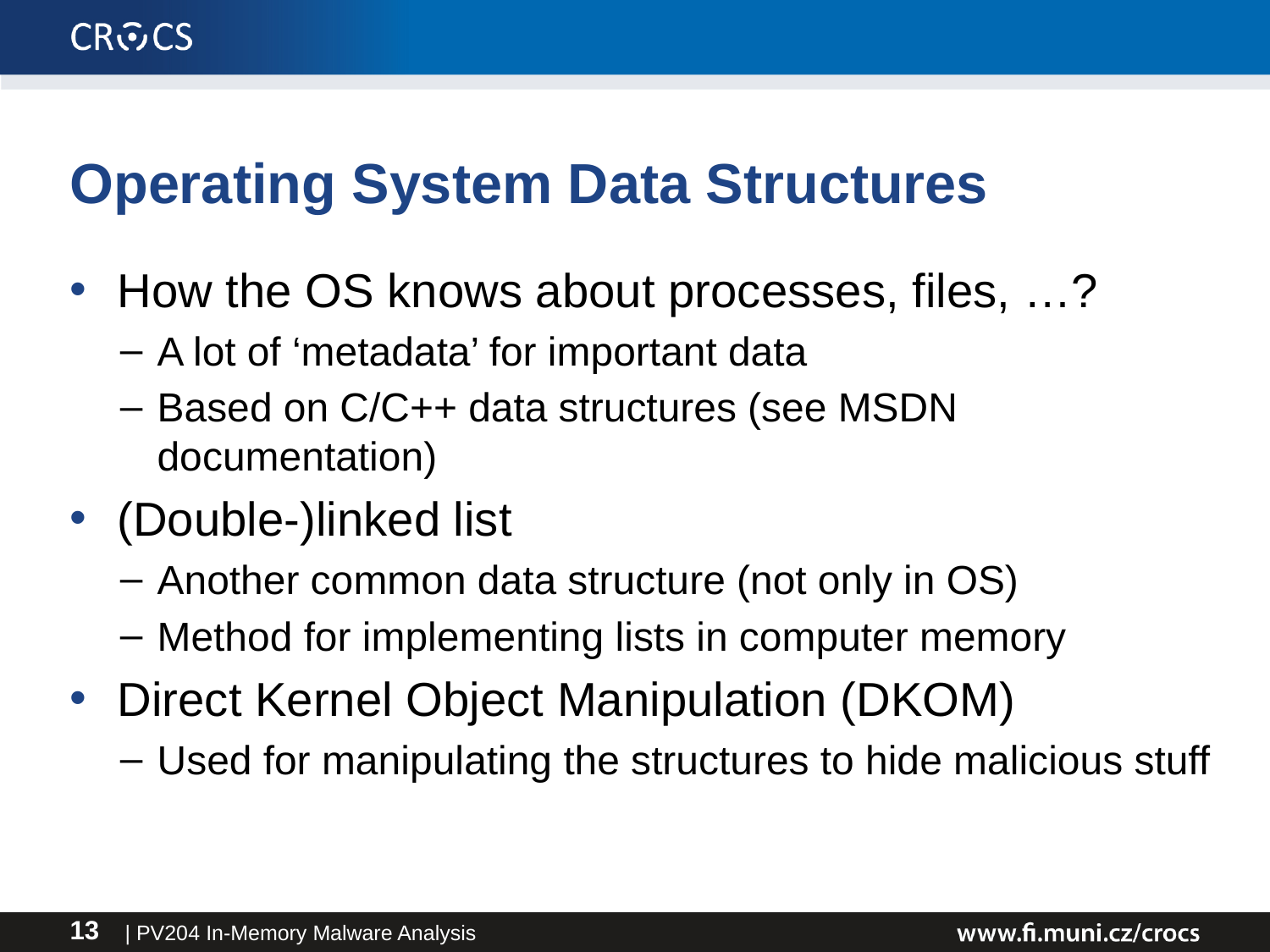

# Operating System Data Structures
How the OS knows about processes, files, …?
A lot of ‘metadata’ for important data
Based on C/C++ data structures (see MSDN documentation)
(Double-)linked list
Another common data structure (not only in OS)
Method for implementing lists in computer memory
Direct Kernel Object Manipulation (DKOM)
Used for manipulating the structures to hide malicious stuff

| PV204 In-Memory Malware Analysis
13